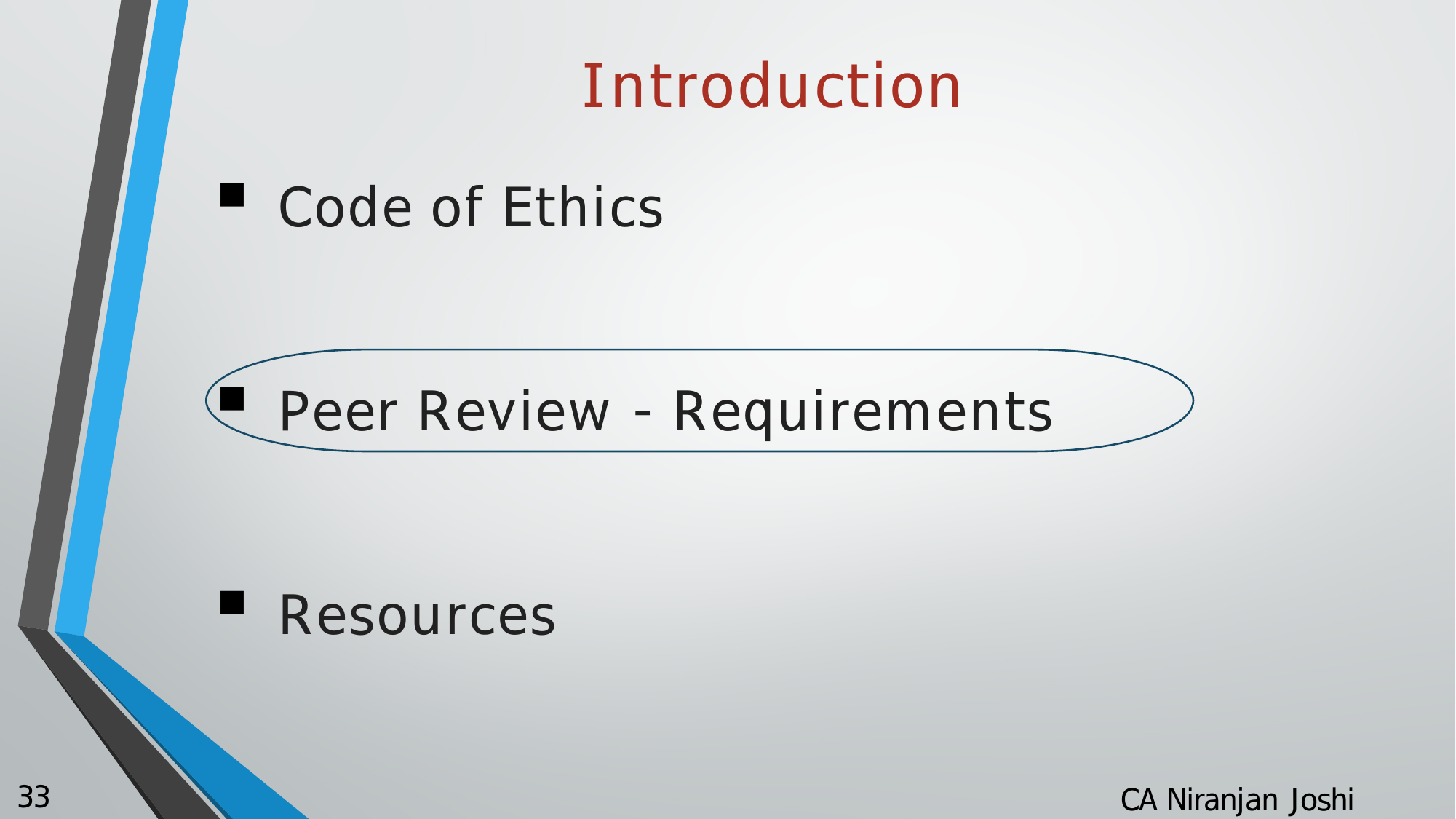

# Introduction
Code of Ethics

Peer Review - Requirements

Resources

33
CA Niranjan Joshi